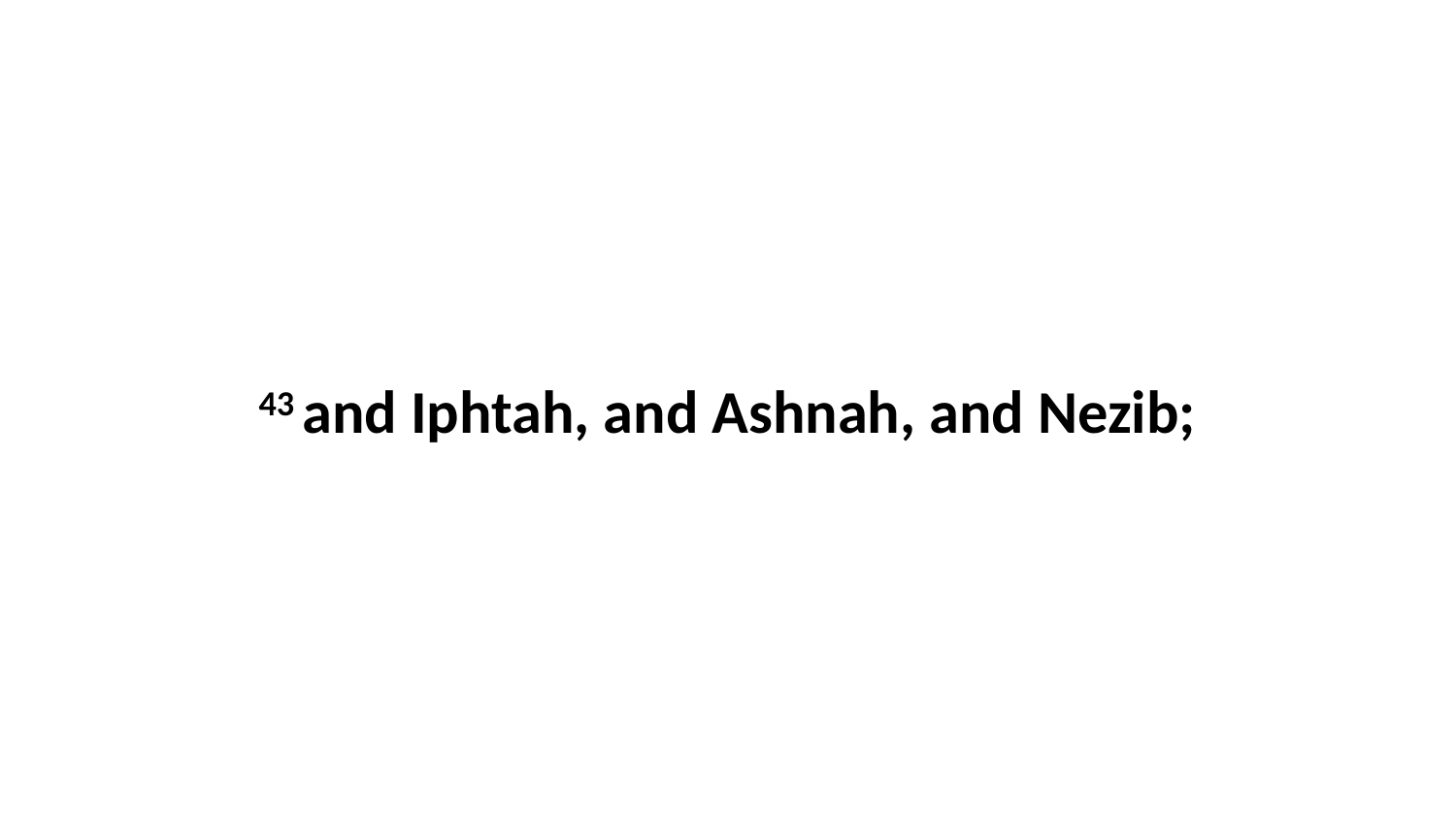

43 and Iphtah, and Ashnah, and Nezib;